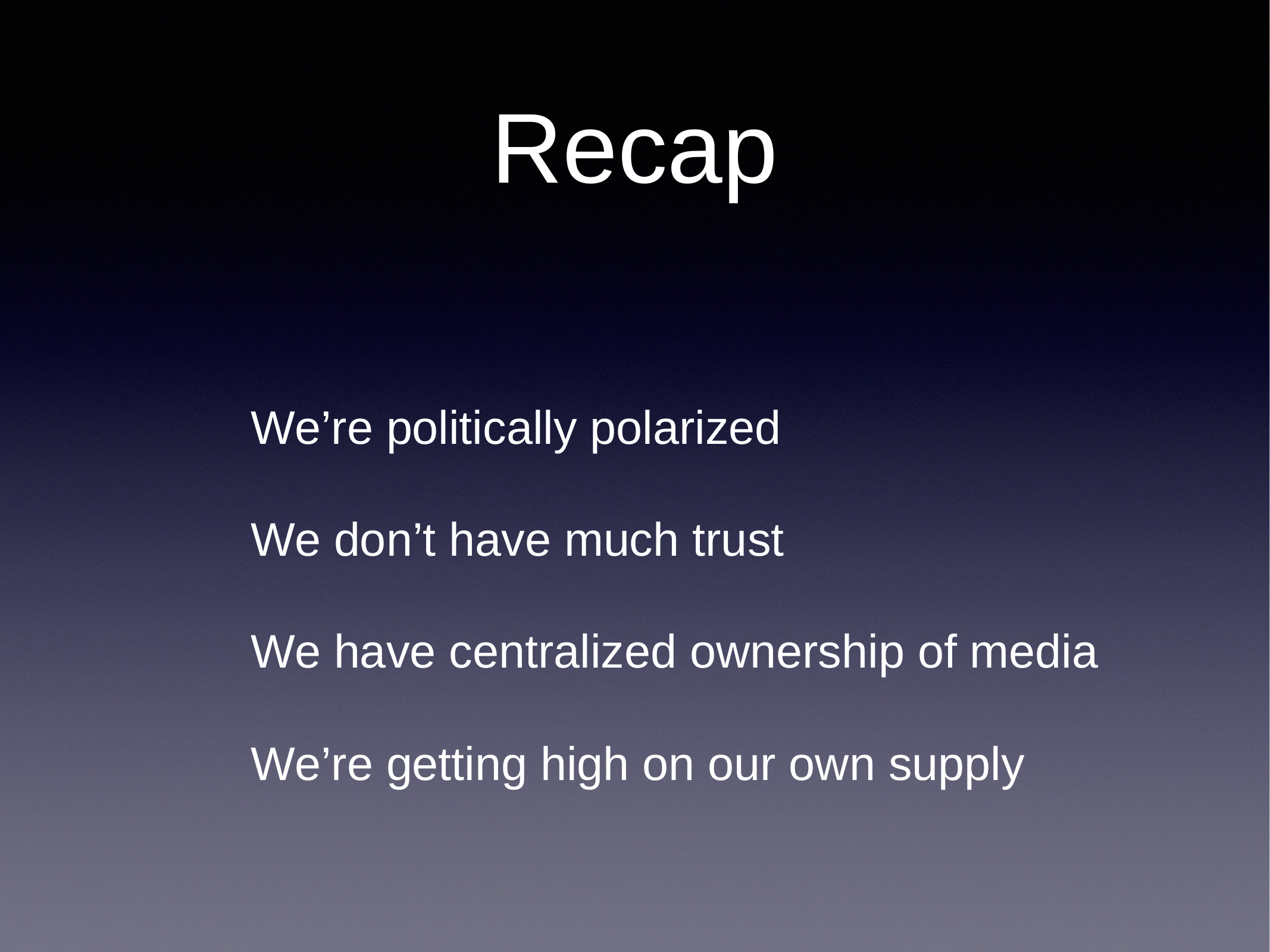

# Recap
We’re politically polarized
We don’t have much trust
We have centralized ownership of media
We’re getting high on our own supply